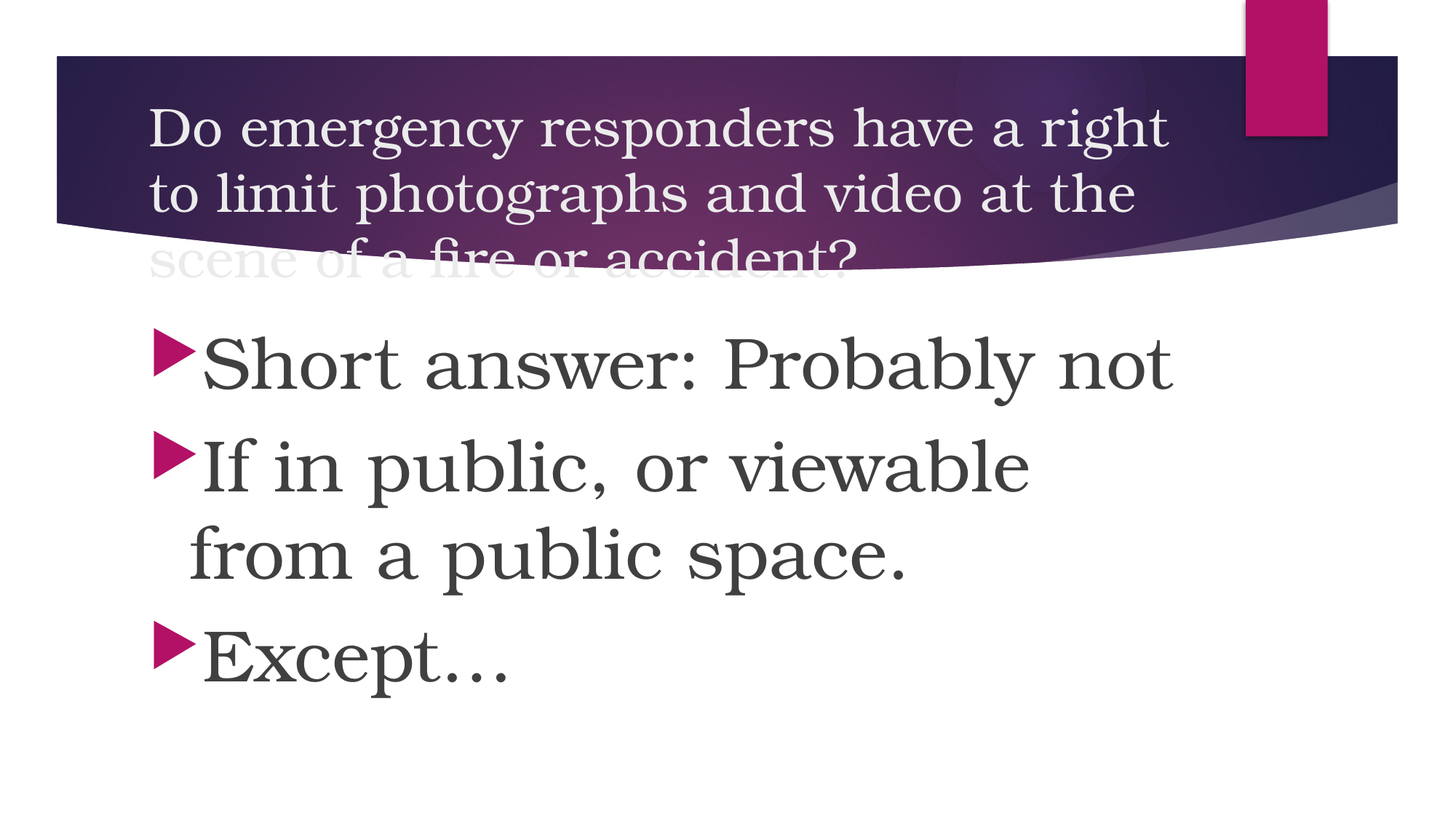

# Do emergency responders have a right to limit photographs and video at the scene of a fire or accident?
Short answer: Probably not
If in public, or viewable from a public space.
Except…